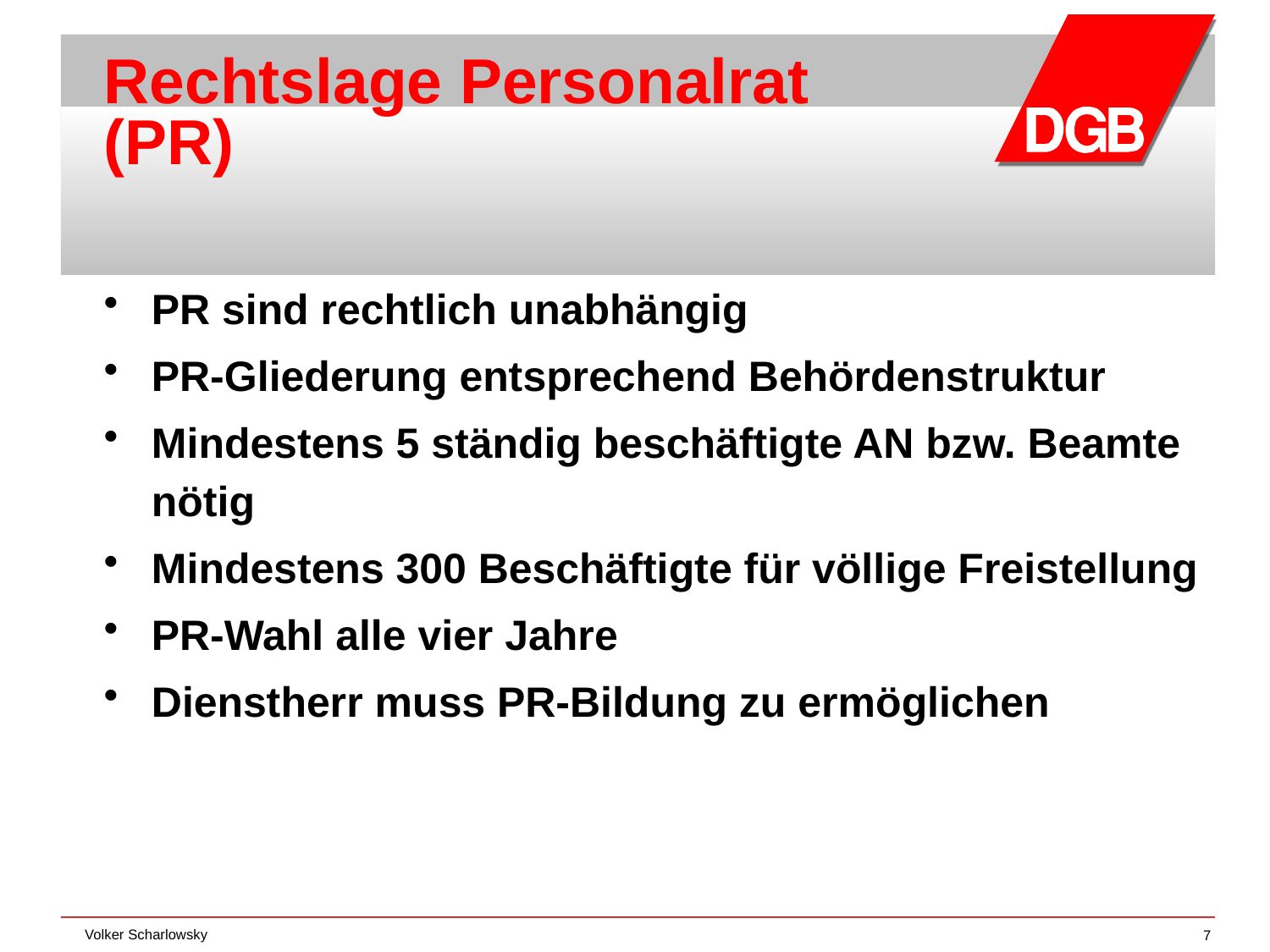

# Rechtslage Personalrat (PR)
PR sind rechtlich unabhängig
PR-Gliederung entsprechend Behördenstruktur
Mindestens 5 ständig beschäftigte AN bzw. Beamte nötig
Mindestens 300 Beschäftigte für völlige Freistellung
PR-Wahl alle vier Jahre
Dienstherr muss PR-Bildung zu ermöglichen

Volker Scharlowsky
7